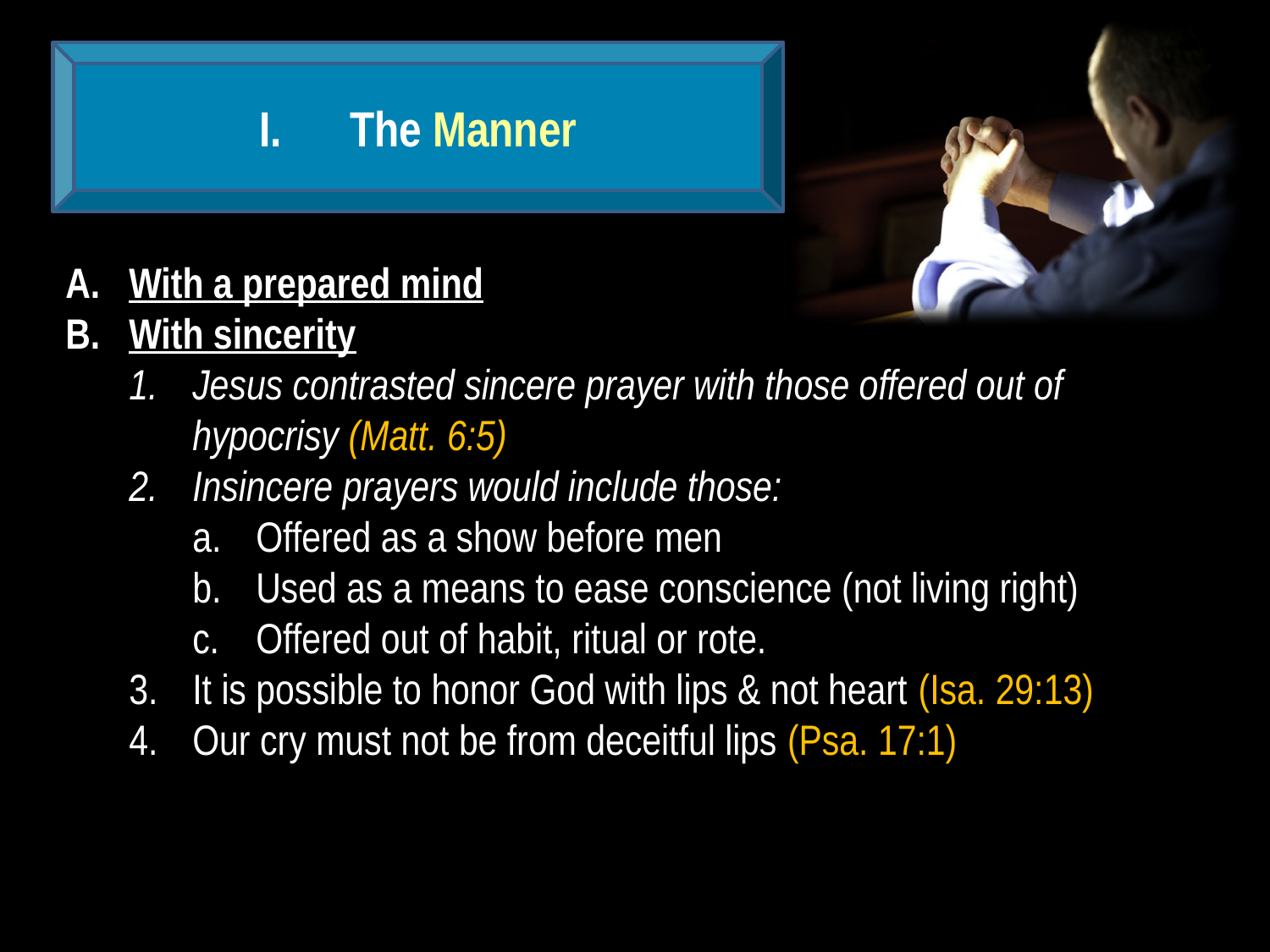

The Manner
With a prepared mind
With sincerity
Jesus contrasted sincere prayer with those offered out of hypocrisy (Matt. 6:5)
Insincere prayers would include those:
Offered as a show before men
Used as a means to ease conscience (not living right)
Offered out of habit, ritual or rote.
It is possible to honor God with lips & not heart (Isa. 29:13)
Our cry must not be from deceitful lips (Psa. 17:1)